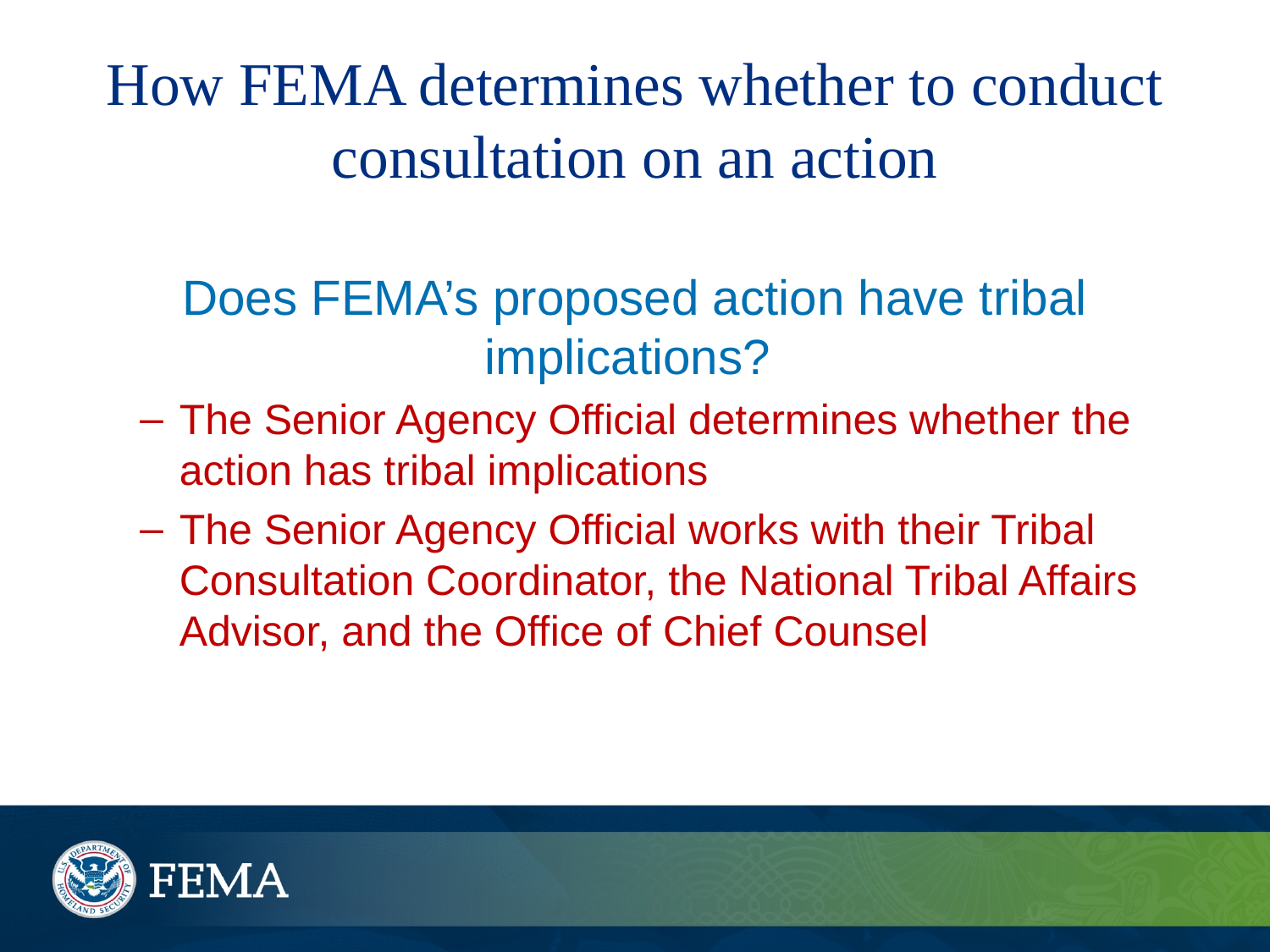

# How FEMA determines whether to conduct consultation on an action

Does FEMA’s proposed action have tribal implications?
The Senior Agency Official determines whether the action has tribal implications
The Senior Agency Official works with their Tribal Consultation Coordinator, the National Tribal Affairs Advisor, and the Office of Chief Counsel